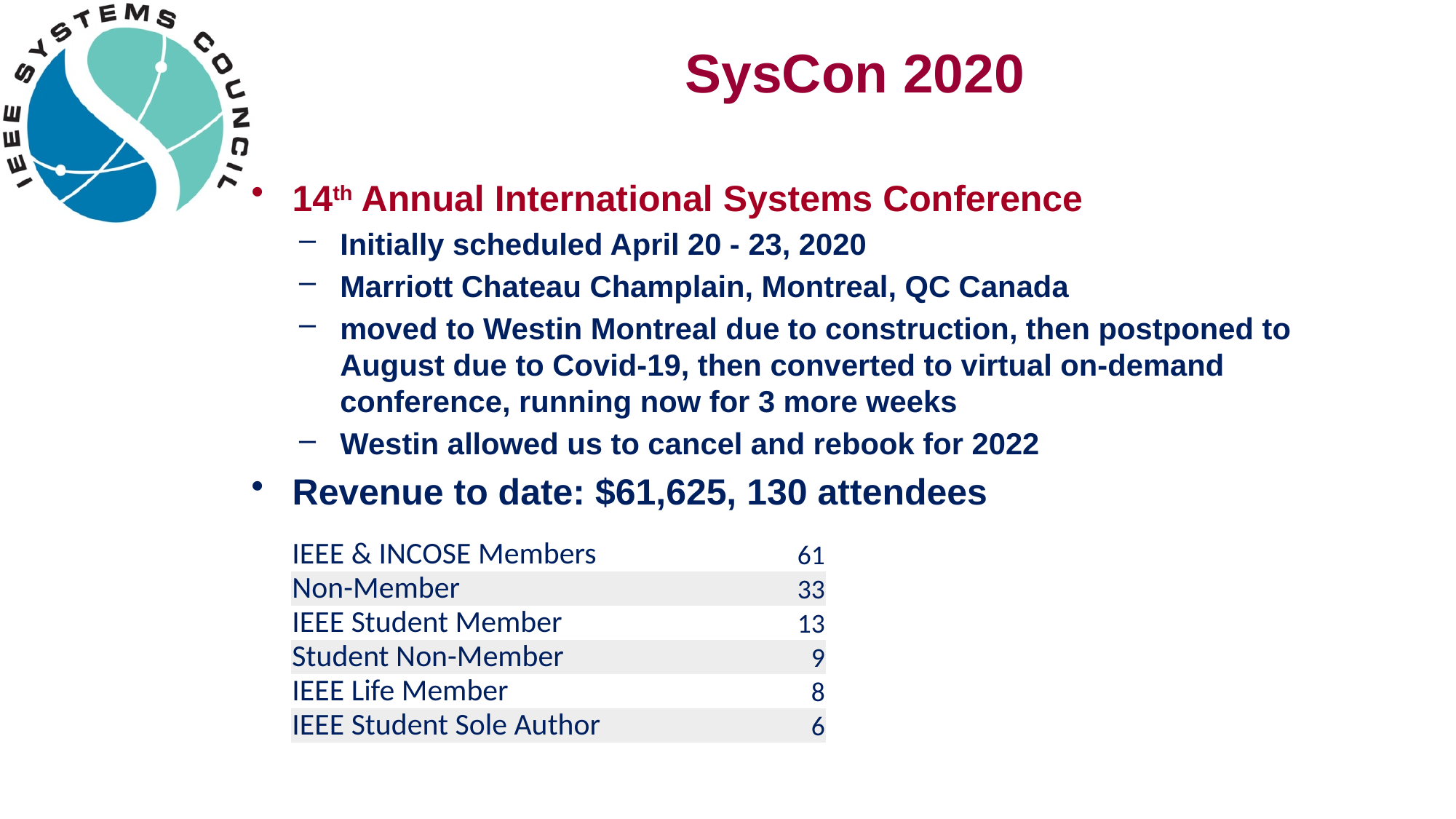

# SysCon 2020
14th Annual International Systems Conference
Initially scheduled April 20 - 23, 2020
Marriott Chateau Champlain, Montreal, QC Canada
moved to Westin Montreal due to construction, then postponed to August due to Covid-19, then converted to virtual on-demand conference, running now for 3 more weeks
Westin allowed us to cancel and rebook for 2022
Revenue to date: $61,625, 130 attendees

| IEEE & INCOSE Members | 61 |
| --- | --- |
| Non-Member | 33 |
| IEEE Student Member | 13 |
| Student Non-Member | 9 |
| IEEE Life Member | 8 |
| IEEE Student Sole Author | 6 |